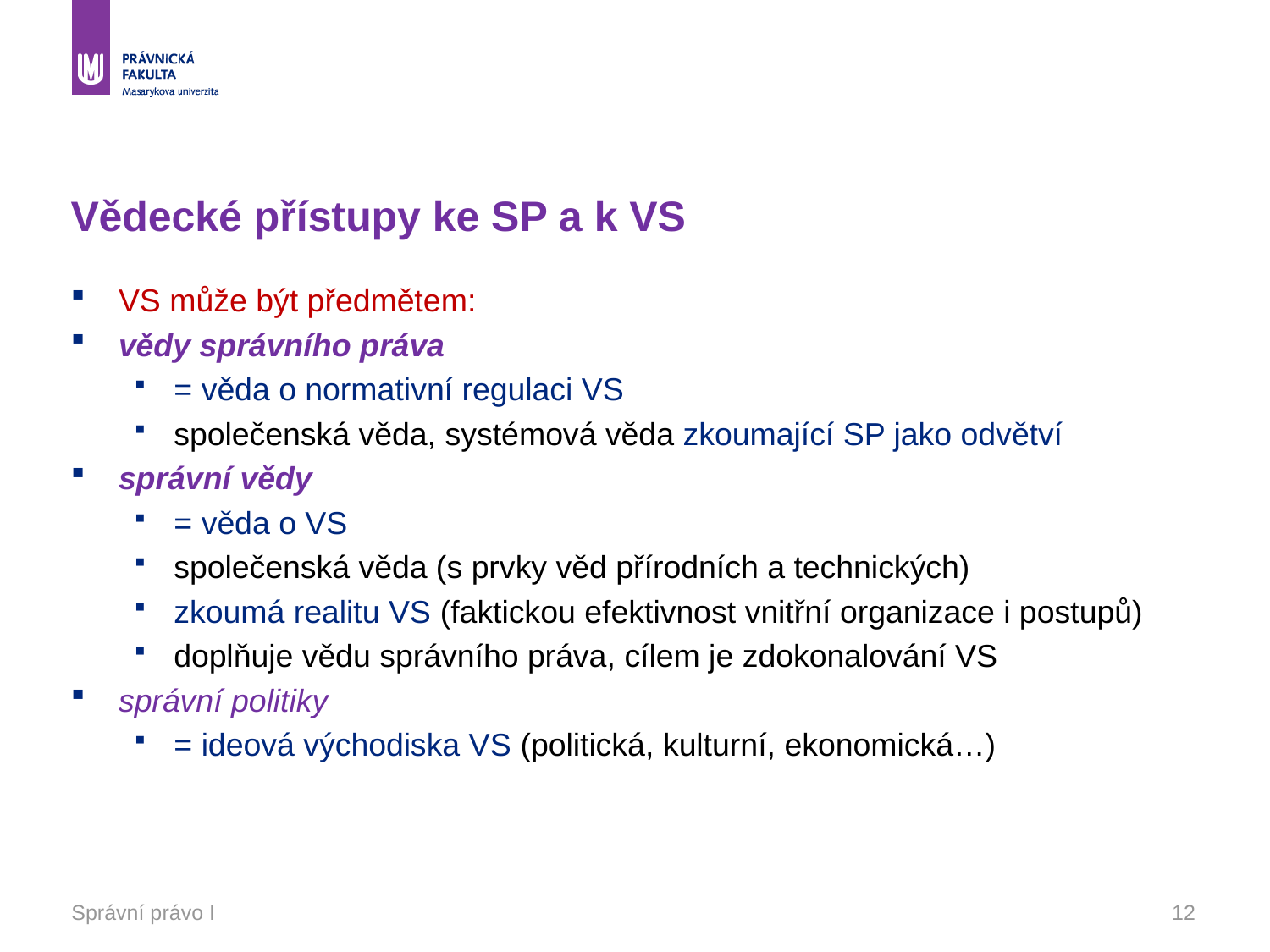

# Vědecké přístupy ke SP a k VS
VS může být předmětem:
vědy správního práva
= věda o normativní regulaci VS
společenská věda, systémová věda zkoumající SP jako odvětví
správní vědy
= věda o VS
společenská věda (s prvky věd přírodních a technických)
zkoumá realitu VS (faktickou efektivnost vnitřní organizace i postupů)
doplňuje vědu správního práva, cílem je zdokonalování VS
správní politiky
= ideová východiska VS (politická, kulturní, ekonomická…)
Správní právo I
12